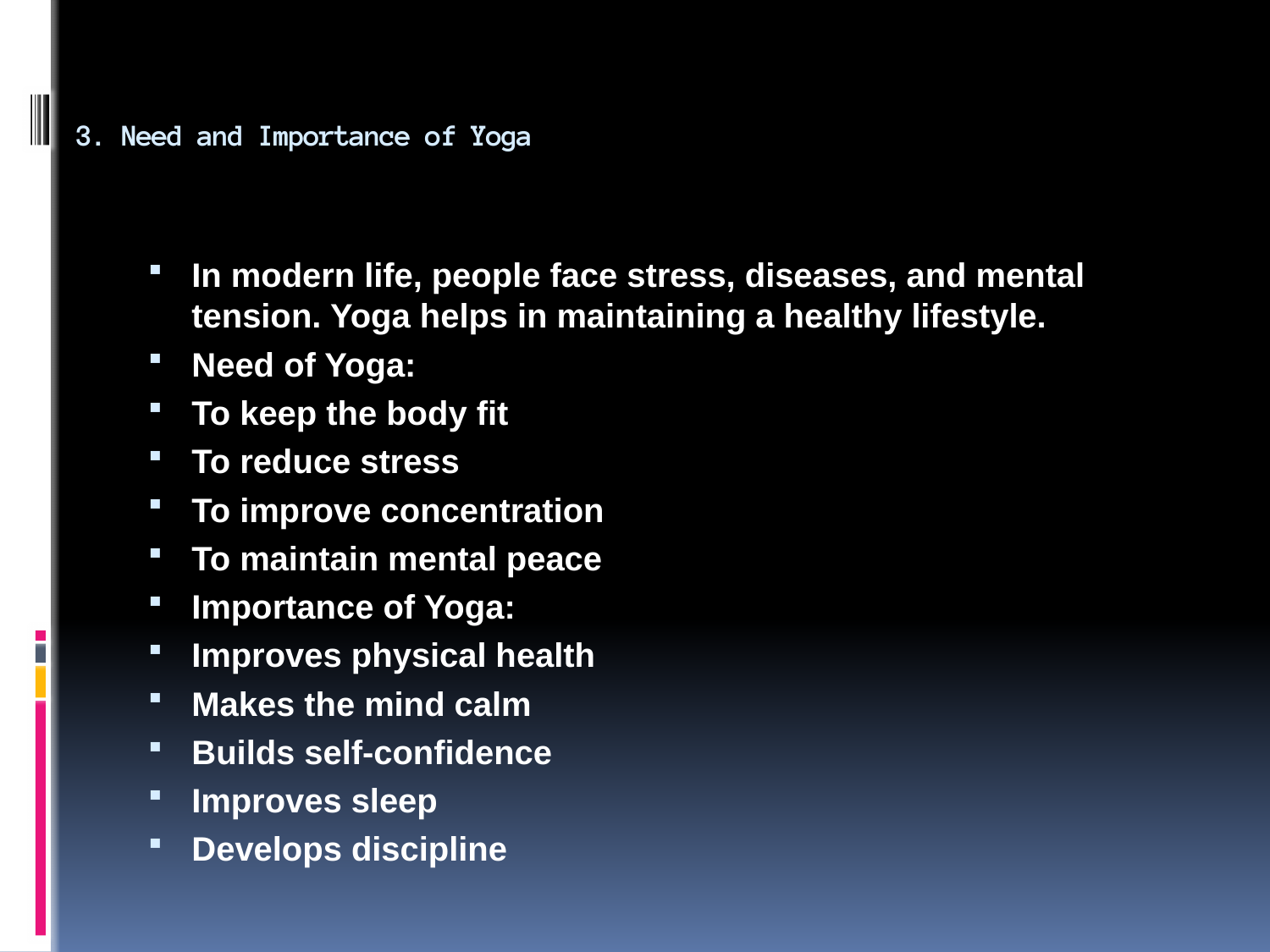

# 3. Need and Importance of Yoga
In modern life, people face stress, diseases, and mental tension. Yoga helps in maintaining a healthy lifestyle.
Need of Yoga:
To keep the body fit
To reduce stress
To improve concentration
To maintain mental peace
Importance of Yoga:
Improves physical health
Makes the mind calm
Builds self-confidence
Improves sleep
Develops discipline